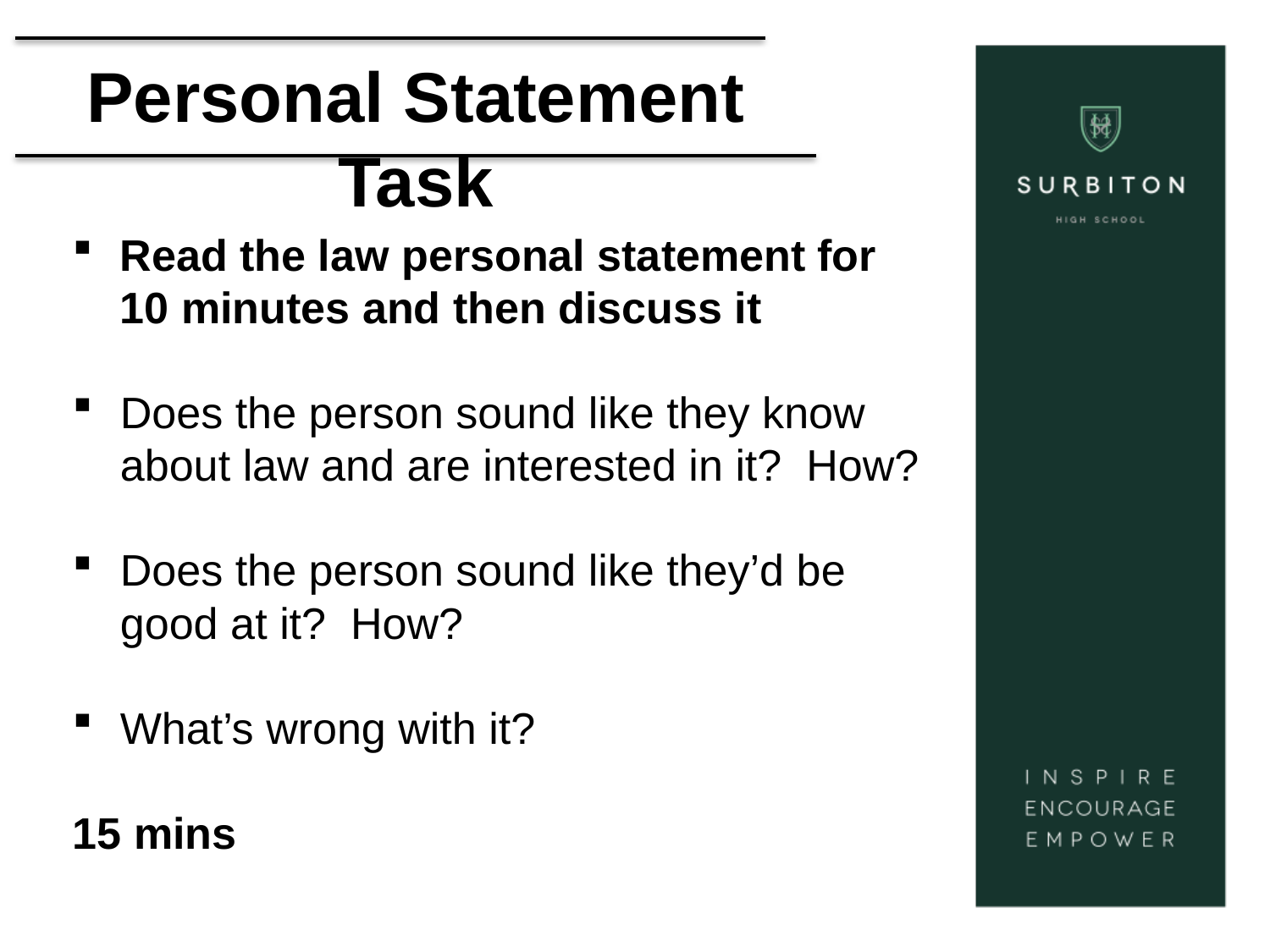

# Personal Statement Task
Read the law personal statement for 10 minutes and then discuss it
Does the person sound like they know about law and are interested in it?  How?
Does the person sound like they’d be good at it?  How?
What’s wrong with it?
15 mins